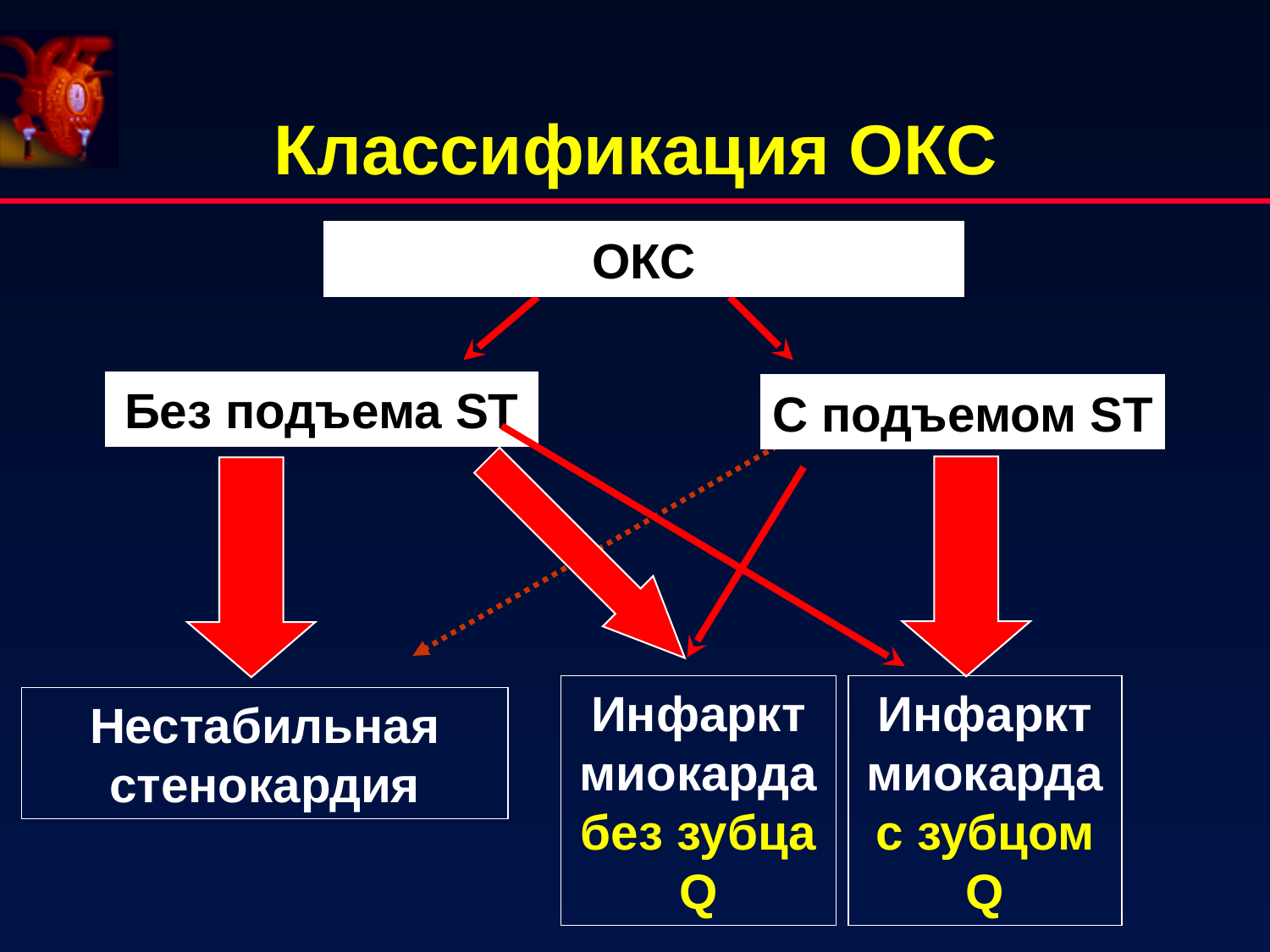

# Классификация ОКС
ОКС

Без подъема ST
С подъемом ST

Инфаркт миокарда без зубца Q
Инфаркт миокарда
с зубцом Q
Нестабильная стенокардия